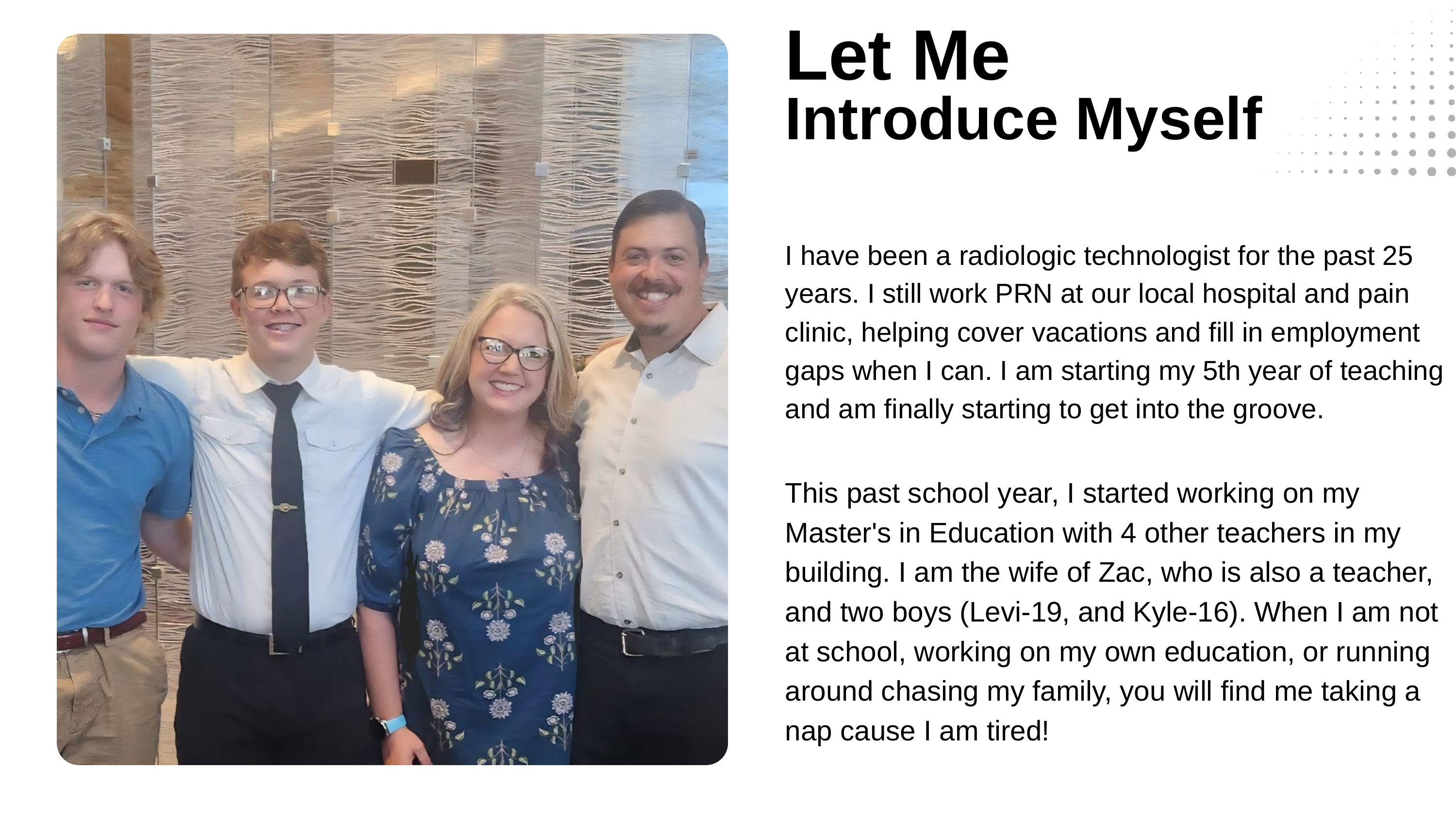

Let Me

Introduce Myself
I have been a radiologic technologist for the past 25 years. I still work PRN at our local hospital and pain clinic, helping cover vacations and fill in employment gaps when I can. I am starting my 5th year of teaching and am finally starting to get into the groove.
This past school year, I started working on my Master's in Education with 4 other teachers in my building. I am the wife of Zac, who is also a teacher, and two boys (Levi-19, and Kyle-16). When I am not at school, working on my own education, or running around chasing my family, you will find me taking a nap cause I am tired!